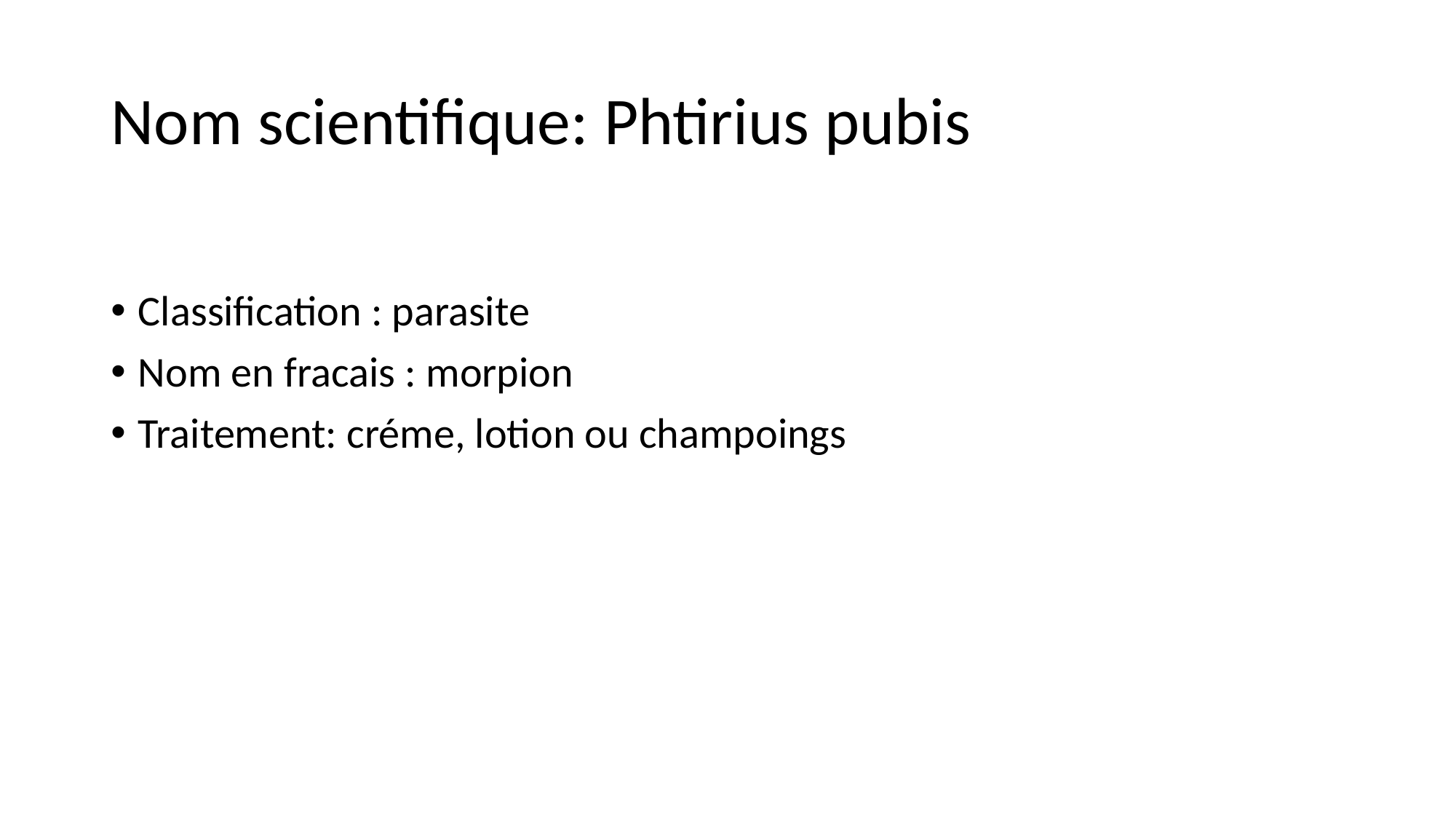

# Nom scientifique: Phtirius pubis

Classification : parasite
Nom en fracais : morpion
Traitement: créme, lotion ou champoings